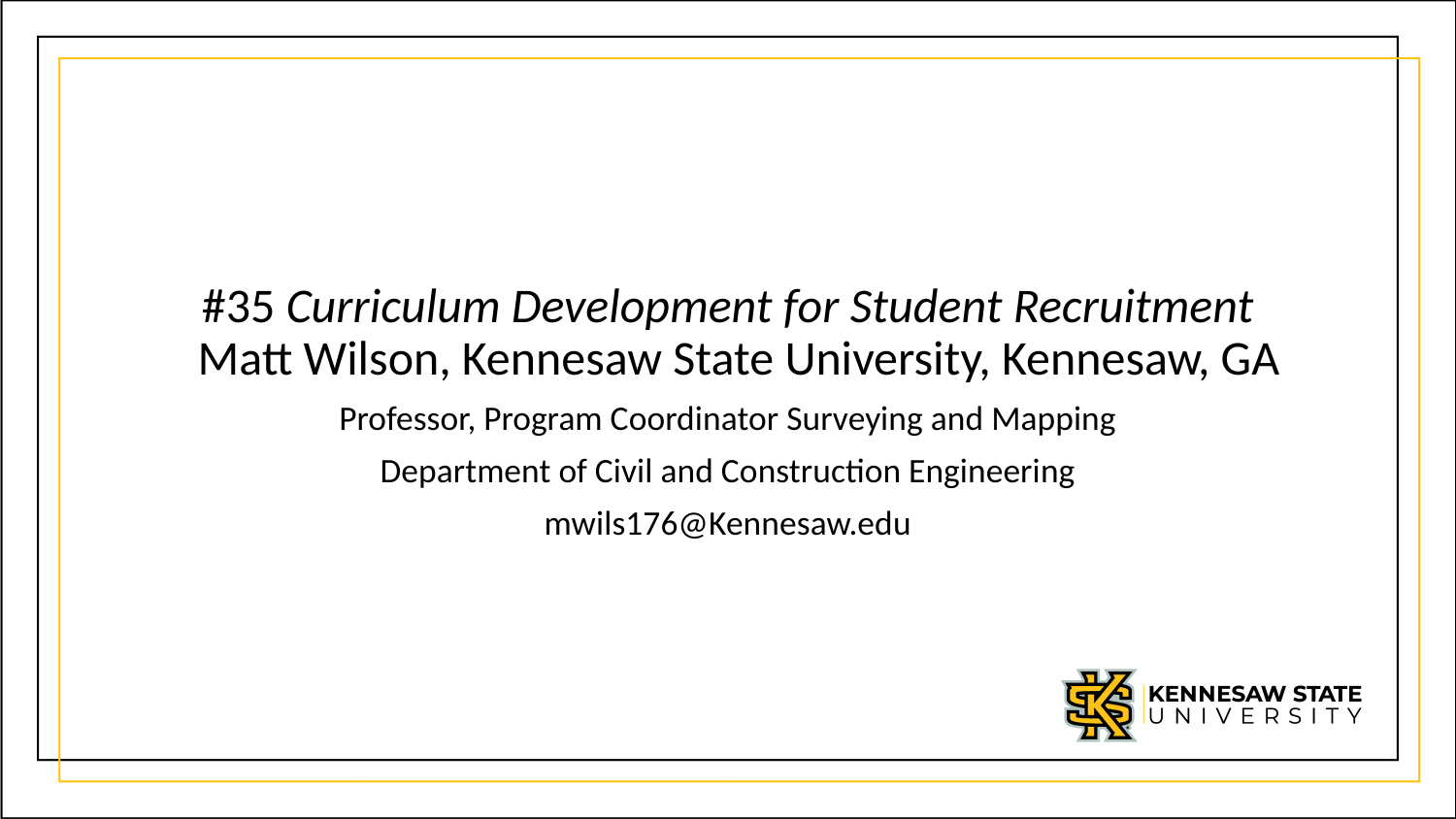

#
#35 Curriculum Development for Student Recruitment
  Matt Wilson, Kennesaw State University, Kennesaw, GA
Professor, Program Coordinator Surveying and Mapping
Department of Civil and Construction Engineering
mwils176@Kennesaw.edu